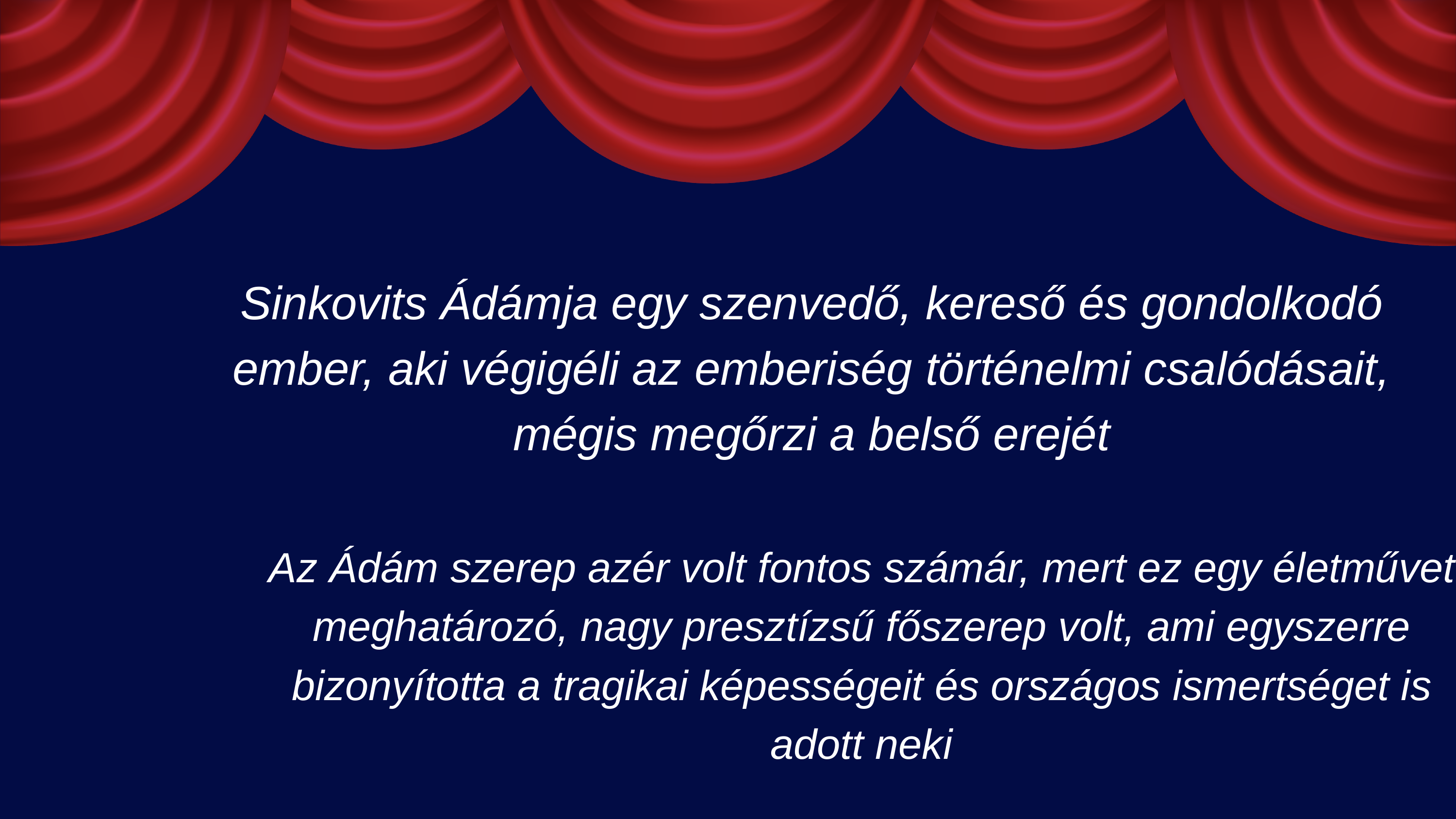

Sinkovits Ádámja egy szenvedő, kereső és gondolkodó ember, aki végigéli az emberiség történelmi csalódásait, mégis megőrzi a belső erejét

Az Ádám szerep azér volt fontos számár, mert ez egy életművet meghatározó, nagy presztízsű főszerep volt, ami egyszerre bizonyította a tragikai képességeit és országos ismertséget is adott neki